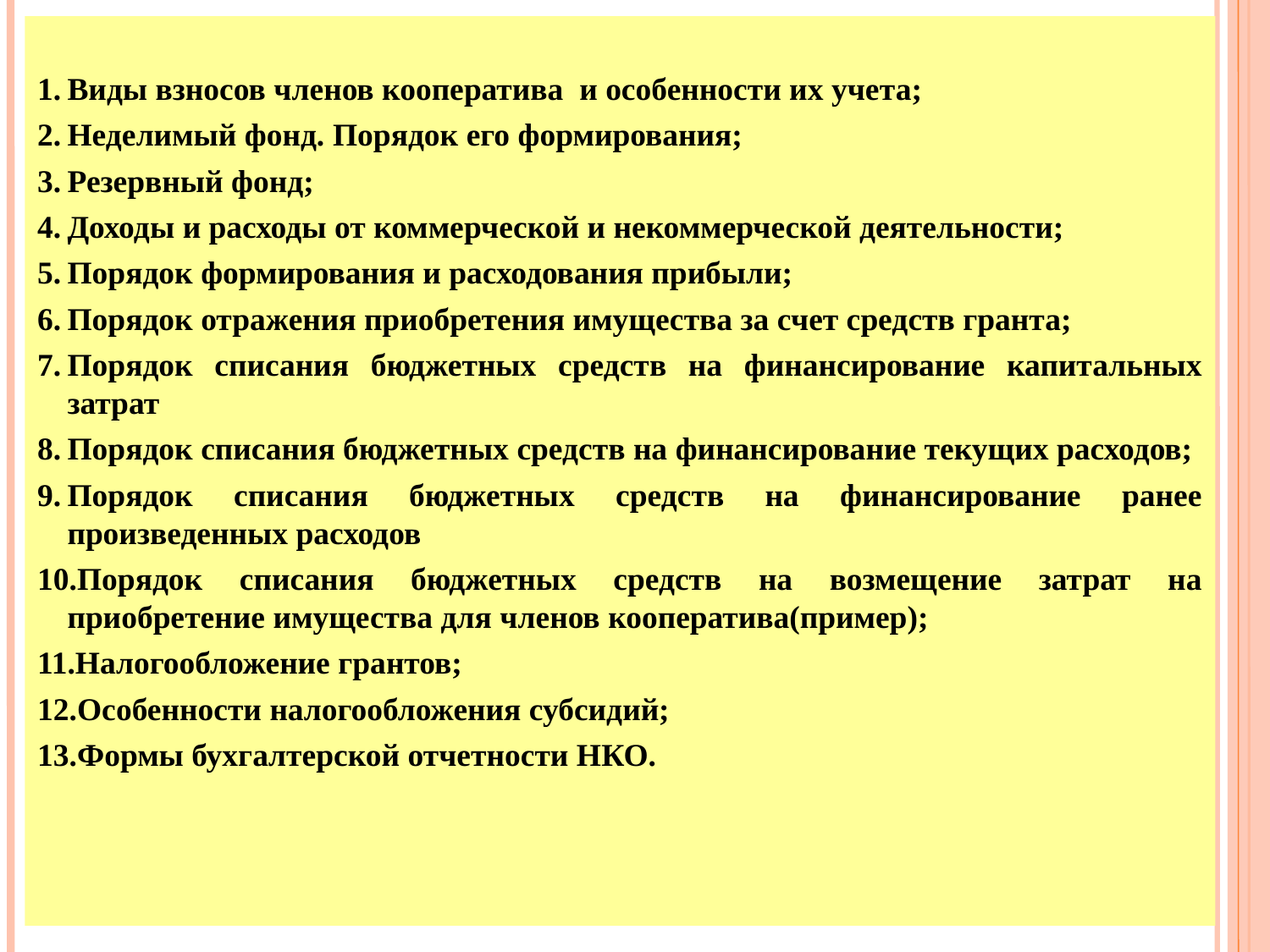

Виды взносов членов кооператива  и особенности их учета;
Неделимый фонд. Порядок его формирования;
Резервный фонд;
Доходы и расходы от коммерческой и некоммерческой деятельности;
Порядок формирования и расходования прибыли;
Порядок отражения приобретения имущества за счет средств гранта;
Порядок списания бюджетных средств на финансирование капитальных затрат
Порядок списания бюджетных средств на финансирование текущих расходов;
Порядок списания бюджетных средств на финансирование ранее произведенных расходов
Порядок списания бюджетных средств на возмещение затрат на приобретение имущества для членов кооператива(пример);
Налогообложение грантов;
Особенности налогообложения субсидий;
Формы бухгалтерской отчетности НКО.